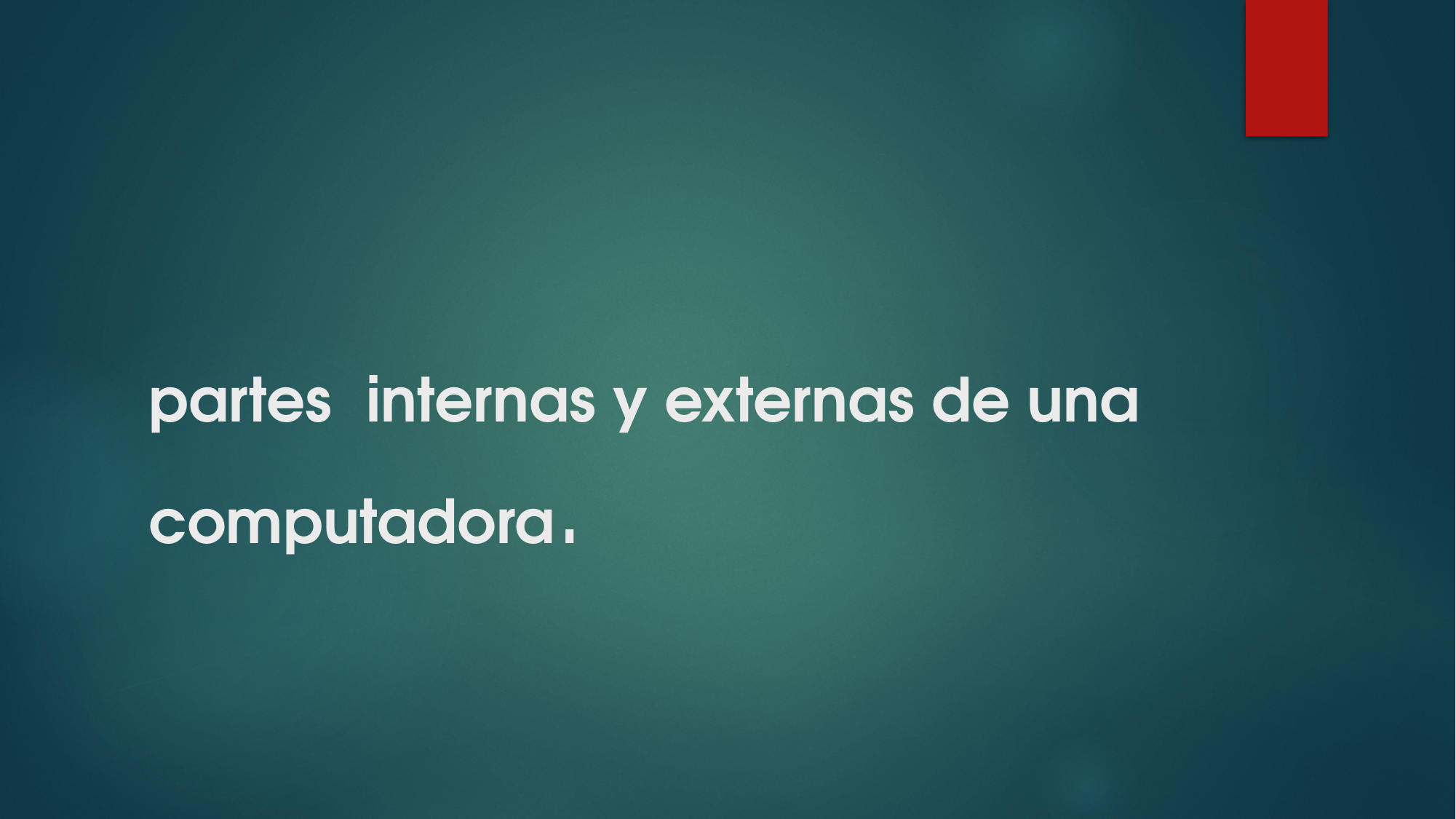

# partes  internas y externas de una computadora.